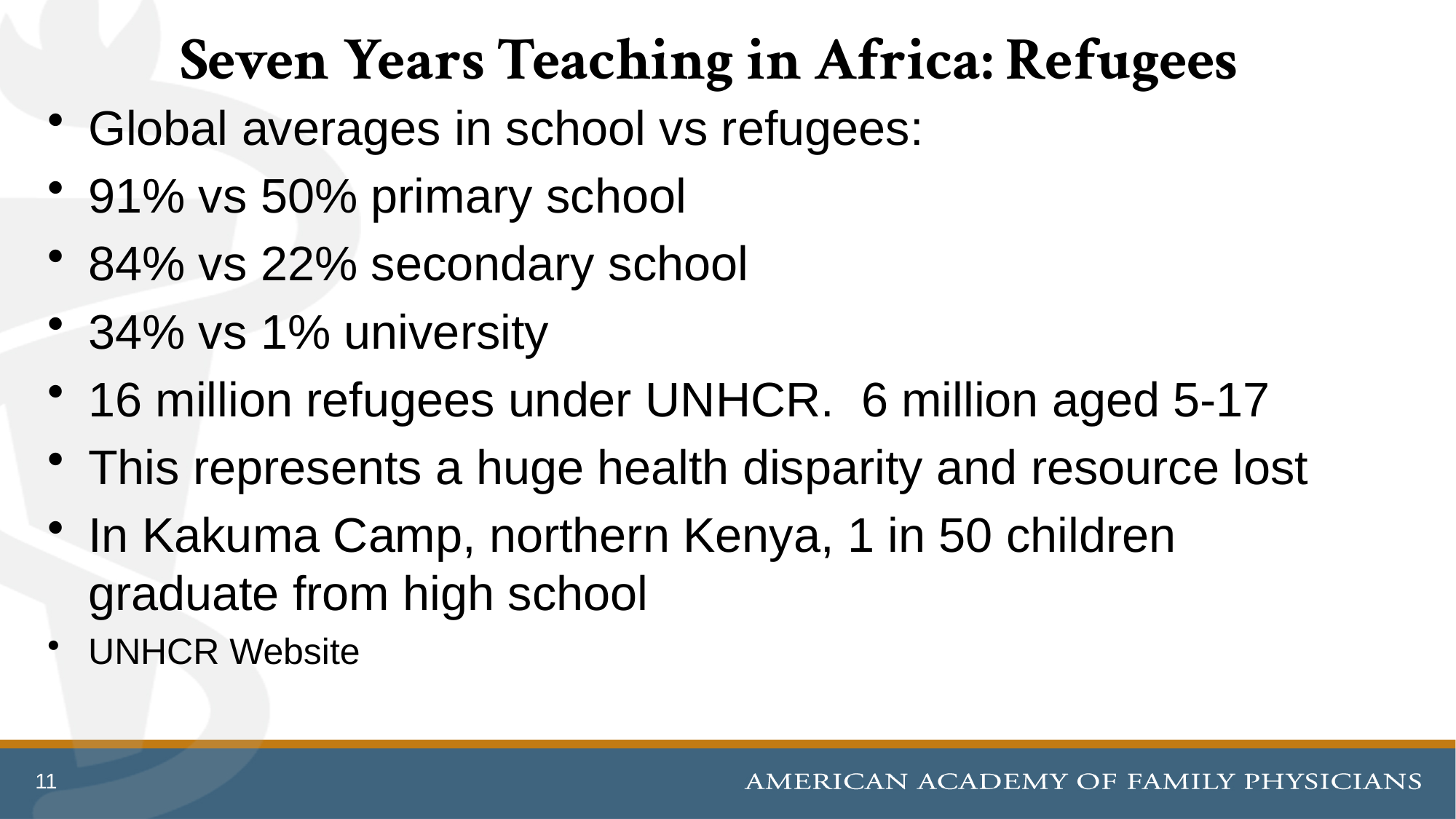

# Seven Years Teaching in Africa: Refugees
Global averages in school vs refugees:
91% vs 50% primary school
84% vs 22% secondary school
34% vs 1% university
16 million refugees under UNHCR.  6 million aged 5-17
This represents a huge health disparity and resource lost
In Kakuma Camp, northern Kenya, 1 in 50 children graduate from high school
UNHCR Website
11